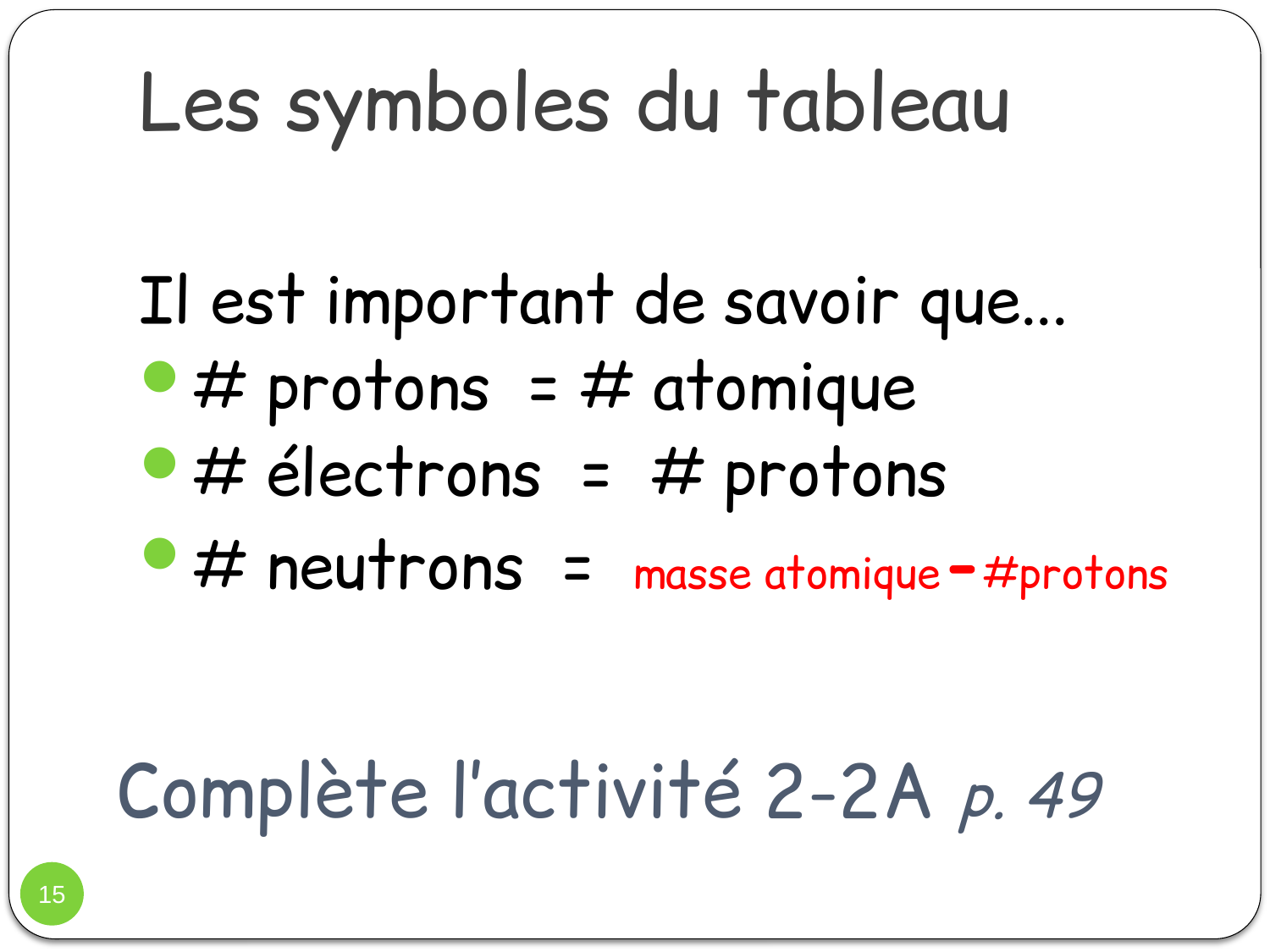

Les symboles du tableau

Il est important de savoir que...
# protons  = # atomique
# électrons  =  # protons
# neutrons  =  masse atomique-#protons
# Complète l’activité 2-2A p. 49
15